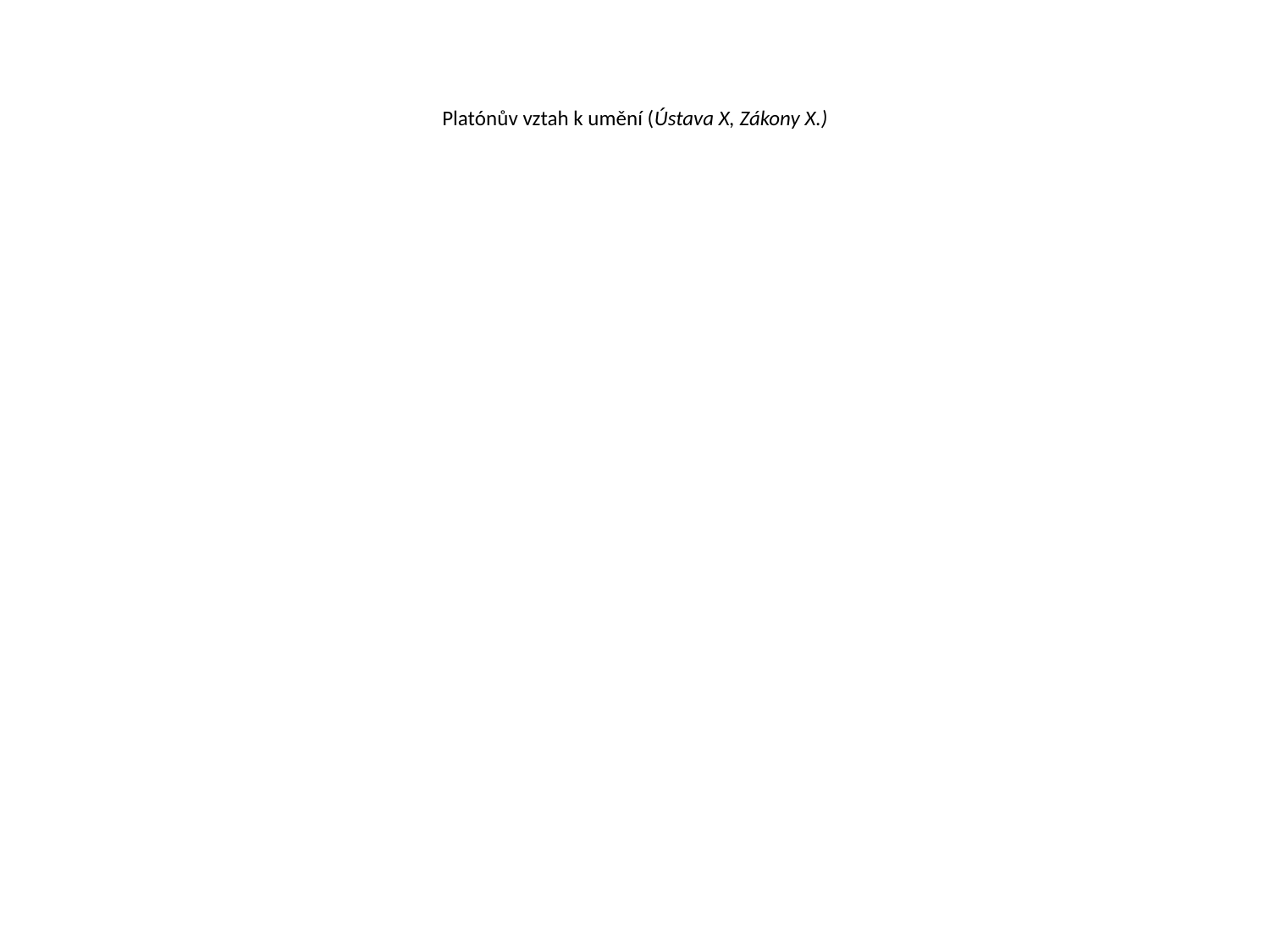

# Platónův vztah k umění (Ústava X, Zákony X.)